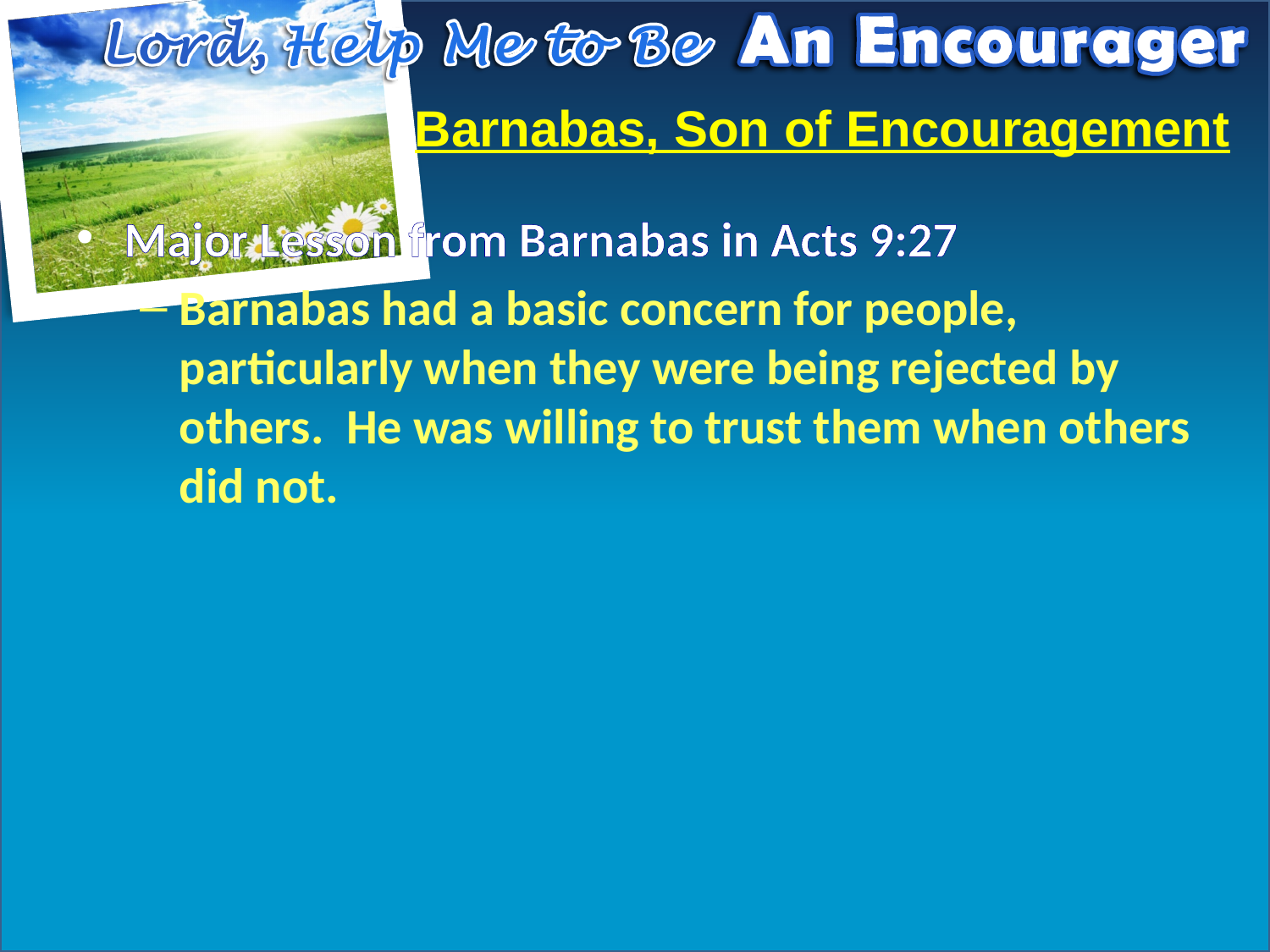

# Barnabas, Son of Encouragement
Major Lesson from Barnabas in Acts 9:27
Barnabas had a basic concern for people, particularly when they were being rejected by others.  He was willing to trust them when others did not.